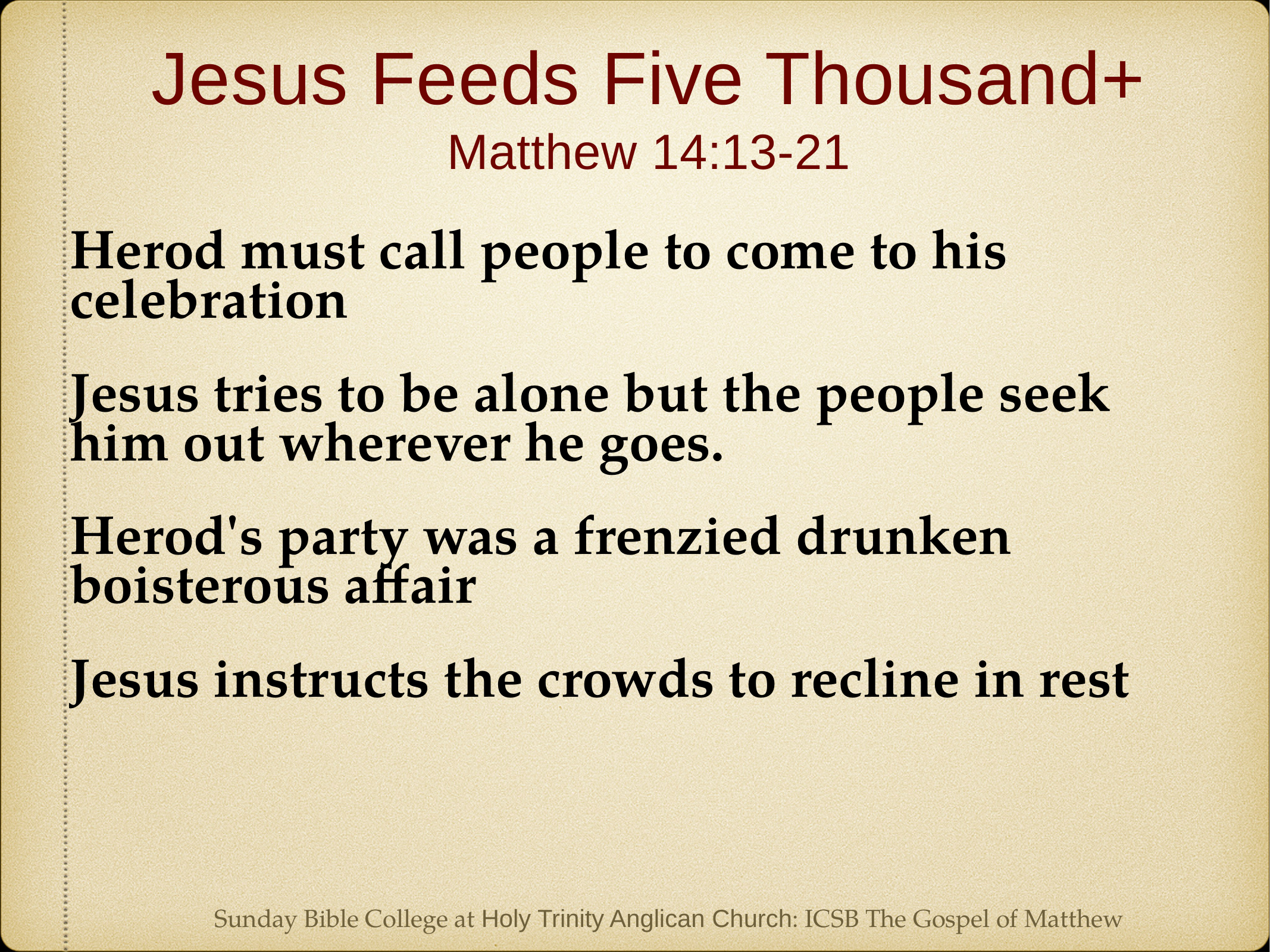

# Jesus Feeds Five Thousand+ Matthew 14:13-21
Herod must call people to come to his celebration
Jesus tries to be alone but the people seek him out wherever he goes.
Herod's party was a frenzied drunken boisterous affair
Jesus instructs the crowds to recline in rest
Sunday Bible College at Holy Trinity Anglican Church: ICSB The Gospel of Matthew